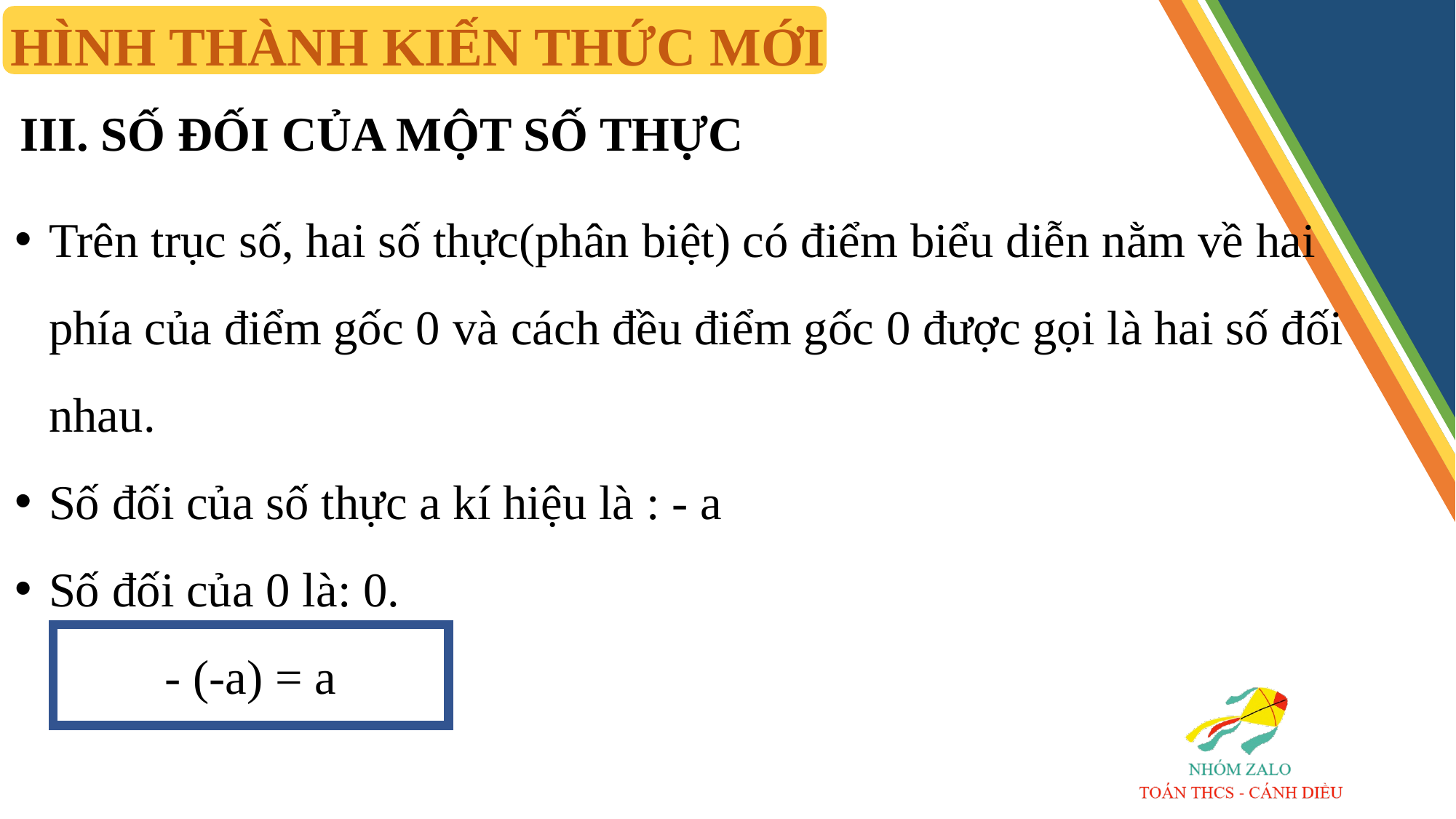

HÌNH THÀNH KIẾN THỨC MỚI
III. SỐ ĐỐI CỦA MỘT SỐ THỰC
Trên trục số, hai số thực(phân biệt) có điểm biểu diễn nằm về hai phía của điểm gốc 0 và cách đều điểm gốc 0 được gọi là hai số đối nhau.
Số đối của số thực a kí hiệu là : - a
Số đối của 0 là: 0.
- (-a) = a